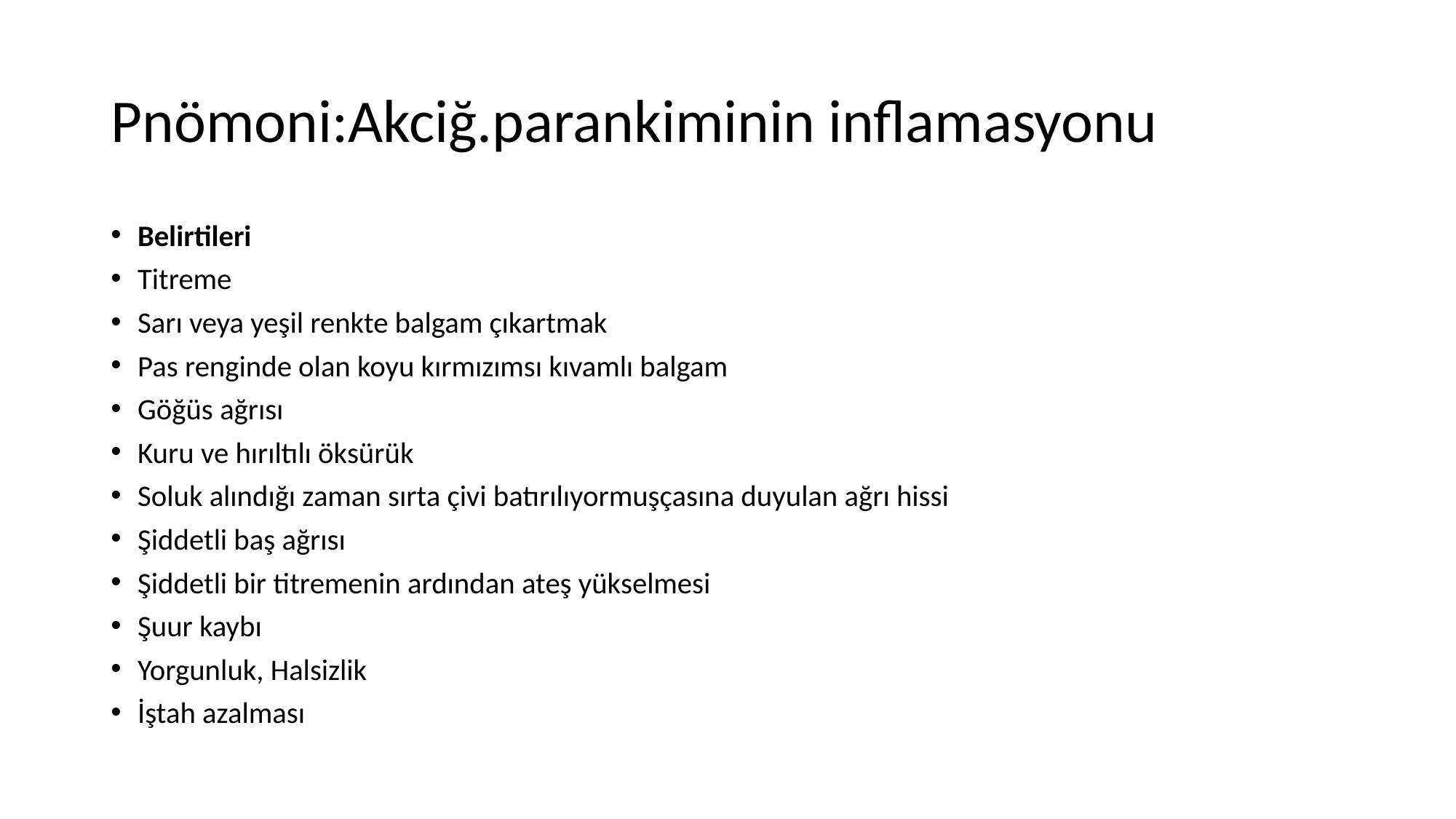

# Pnömoni:Akciğ.parankiminin inflamasyonu
Belirtileri
Titreme
Sarı veya yeşil renkte balgam çıkartmak
Pas renginde olan koyu kırmızımsı kıvamlı balgam
Göğüs ağrısı
Kuru ve hırıltılı öksürük
Soluk alındığı zaman sırta çivi batırılıyormuşçasına duyulan ağrı hissi
Şiddetli baş ağrısı
Şiddetli bir titremenin ardından ateş yükselmesi
Şuur kaybı
Yorgunluk, Halsizlik
İştah azalması